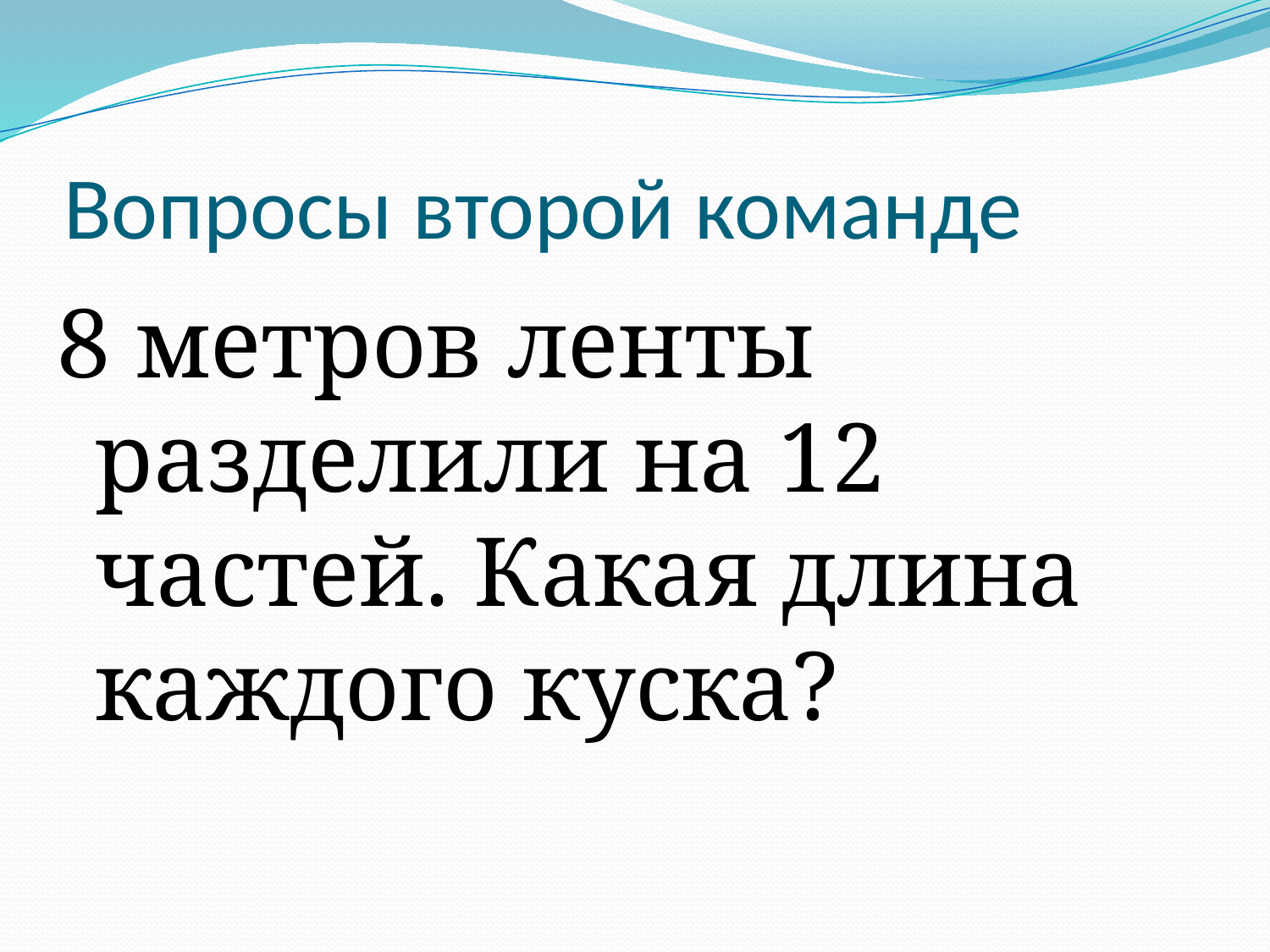

# Вопросы второй команде
8 метров ленты разделили на 12 частей. Какая длина каждого куска?